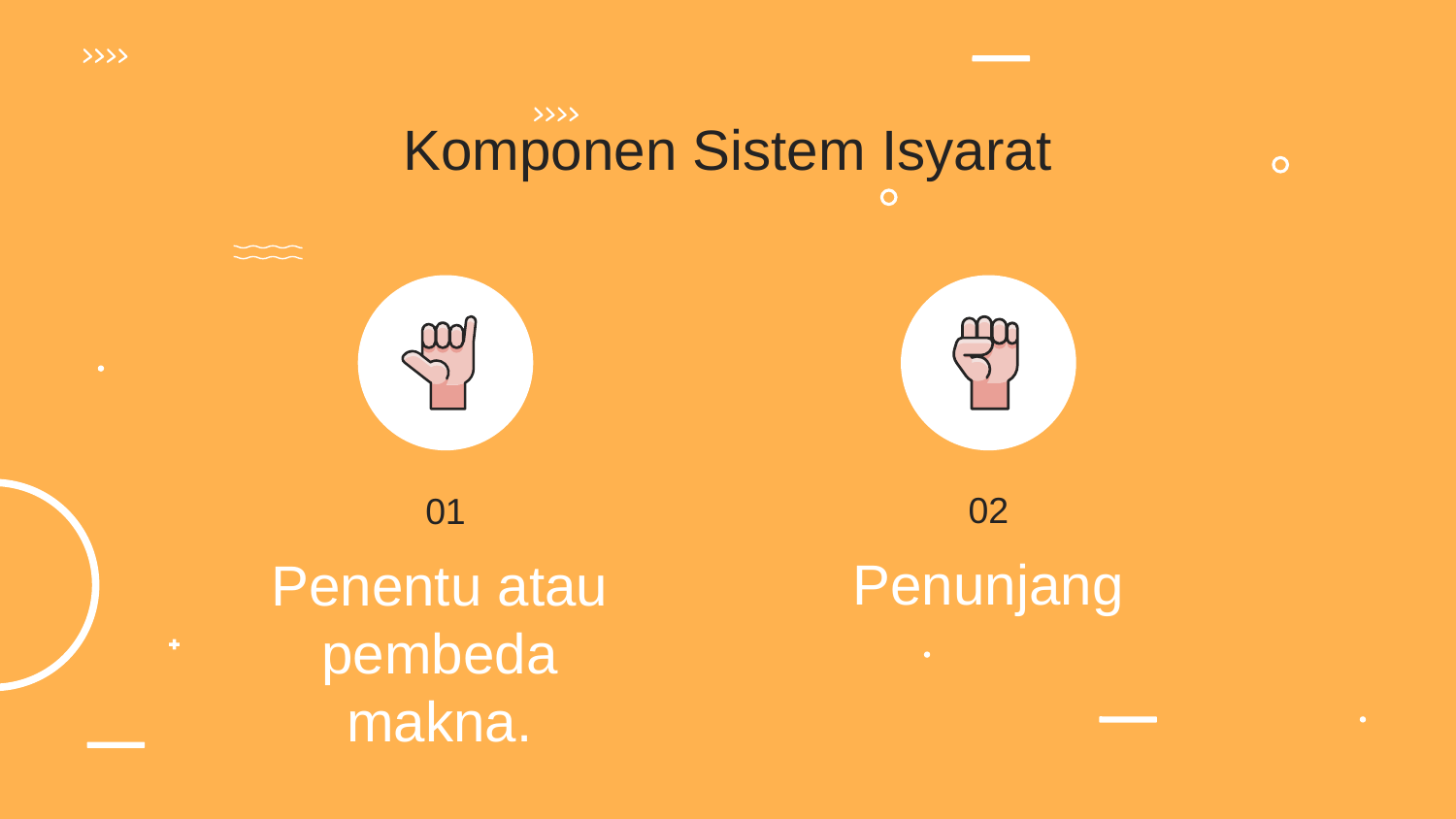

Komponen Sistem Isyarat

02
# 01
Penunjang
Penentu atau pembeda makna.